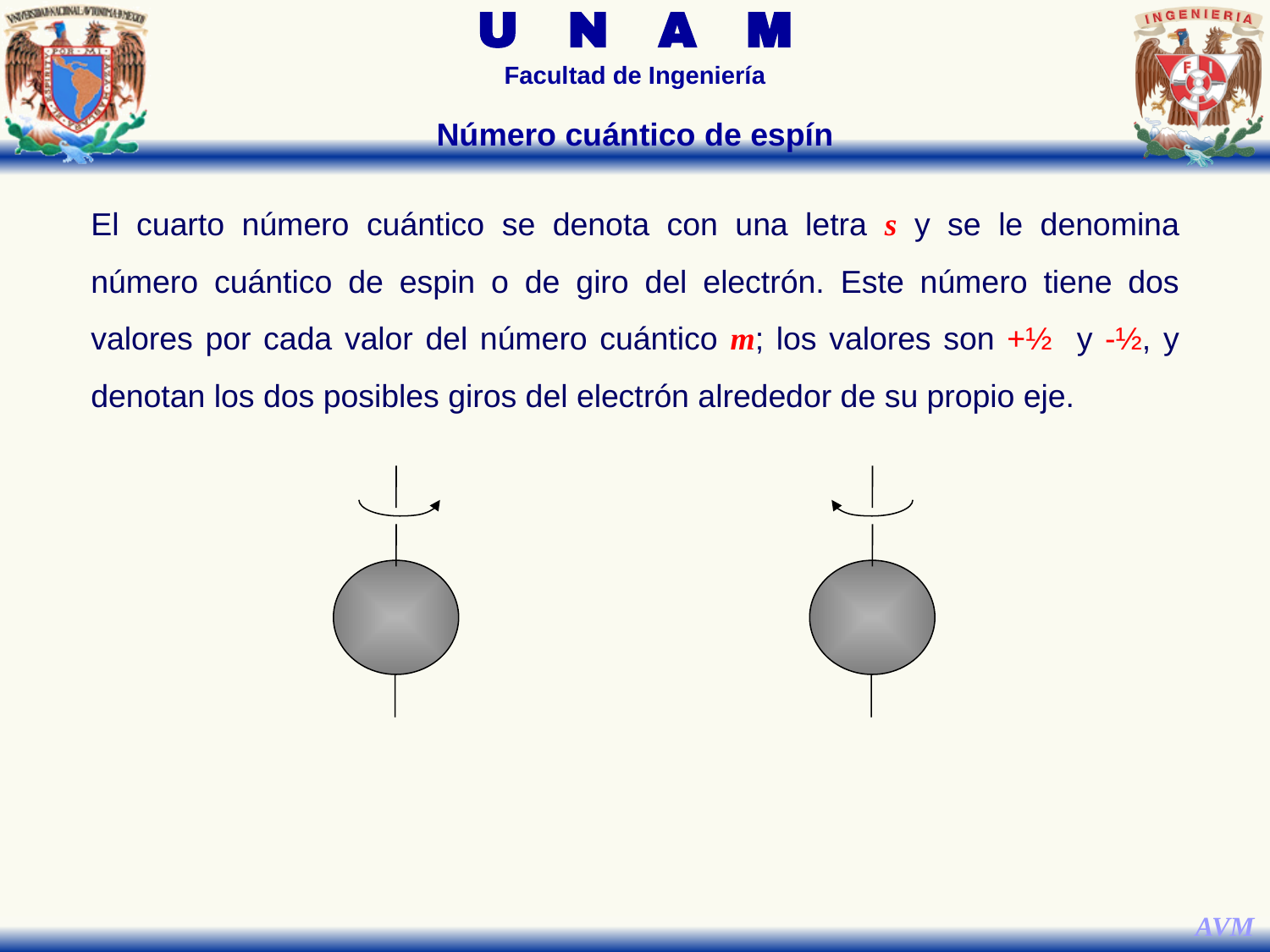

Número cuántico de espín
El cuarto número cuántico se denota con una letra s y se le denomina número cuántico de espin o de giro del electrón. Este número tiene dos valores por cada valor del número cuántico m; los valores son +½  y -½, y denotan los dos posibles giros del electrón alrededor de su propio eje.